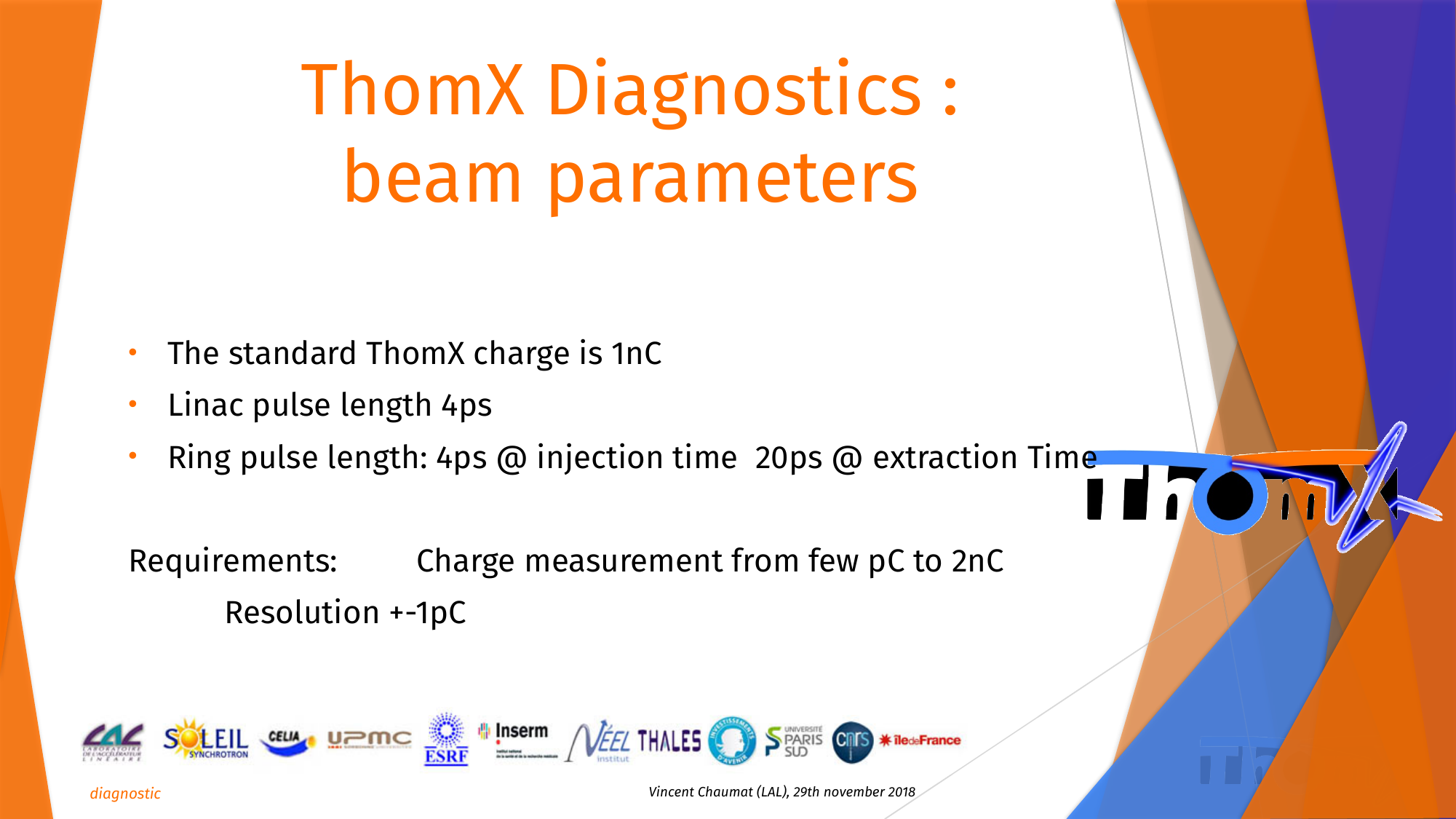

ThomX Diagnostics :
beam parameters
The standard ThomX charge is 1nC
Linac pulse length 4ps
Ring pulse length: 4ps @ injection time  20ps @ extraction Time

Requirements: 	Charge measurement from few pC to 2nC
					Resolution +-1pC